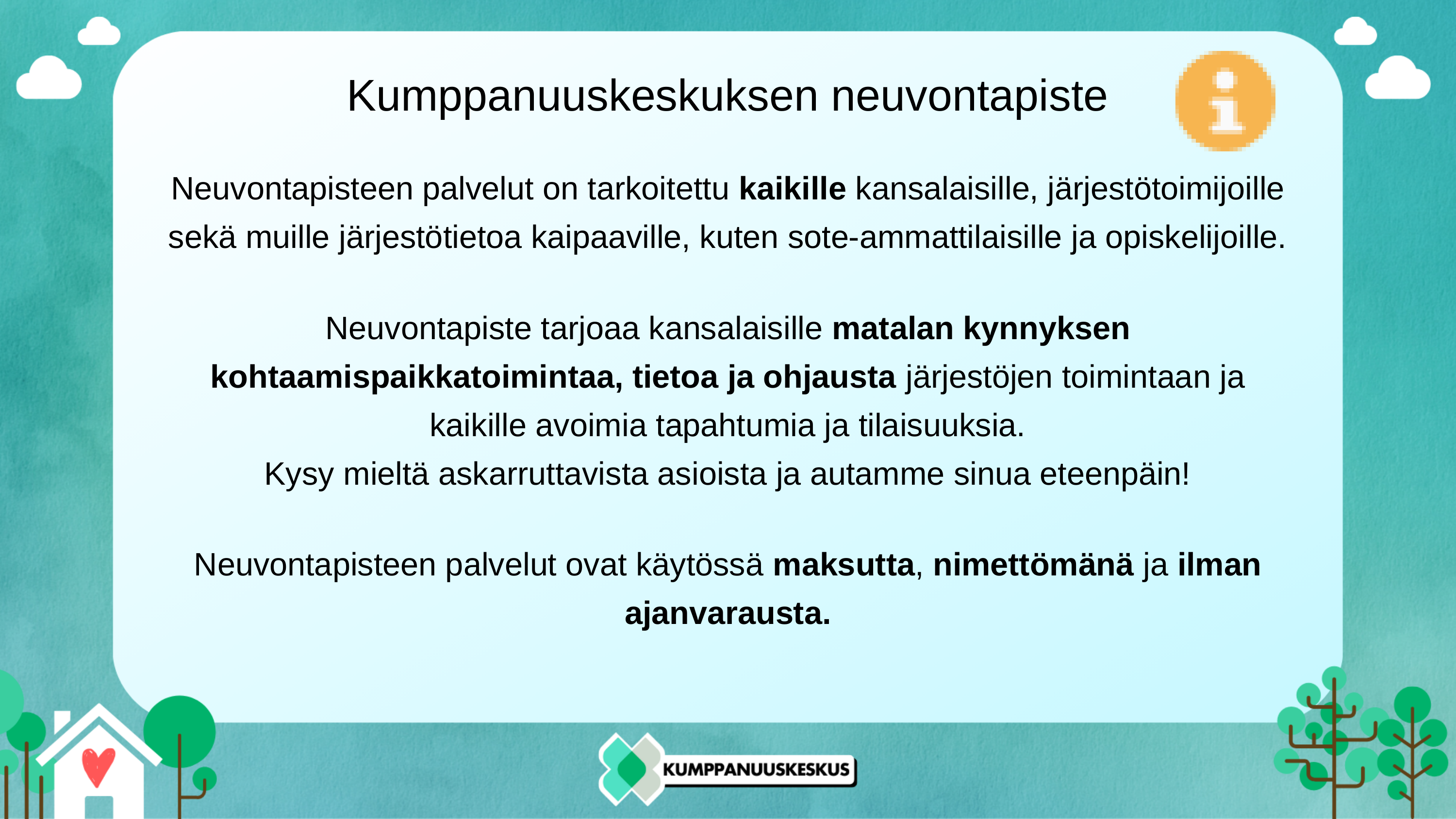

Kumppanuuskeskuksen neuvontapiste
Neuvontapisteen palvelut on tarkoitettu kaikille kansalaisille, järjestötoimijoille sekä muille järjestötietoa kaipaaville, kuten sote-ammattilaisille ja opiskelijoille.

Neuvontapiste tarjoaa kansalaisille matalan kynnyksen kohtaamispaikkatoimintaa, tietoa ja ohjausta järjestöjen toimintaan ja kaikille avoimia tapahtumia ja tilaisuuksia.
Kysy mieltä askarruttavista asioista ja autamme sinua eteenpäin!

Neuvontapisteen palvelut ovat käytössä maksutta, nimettömänä ja ilman ajanvarausta.